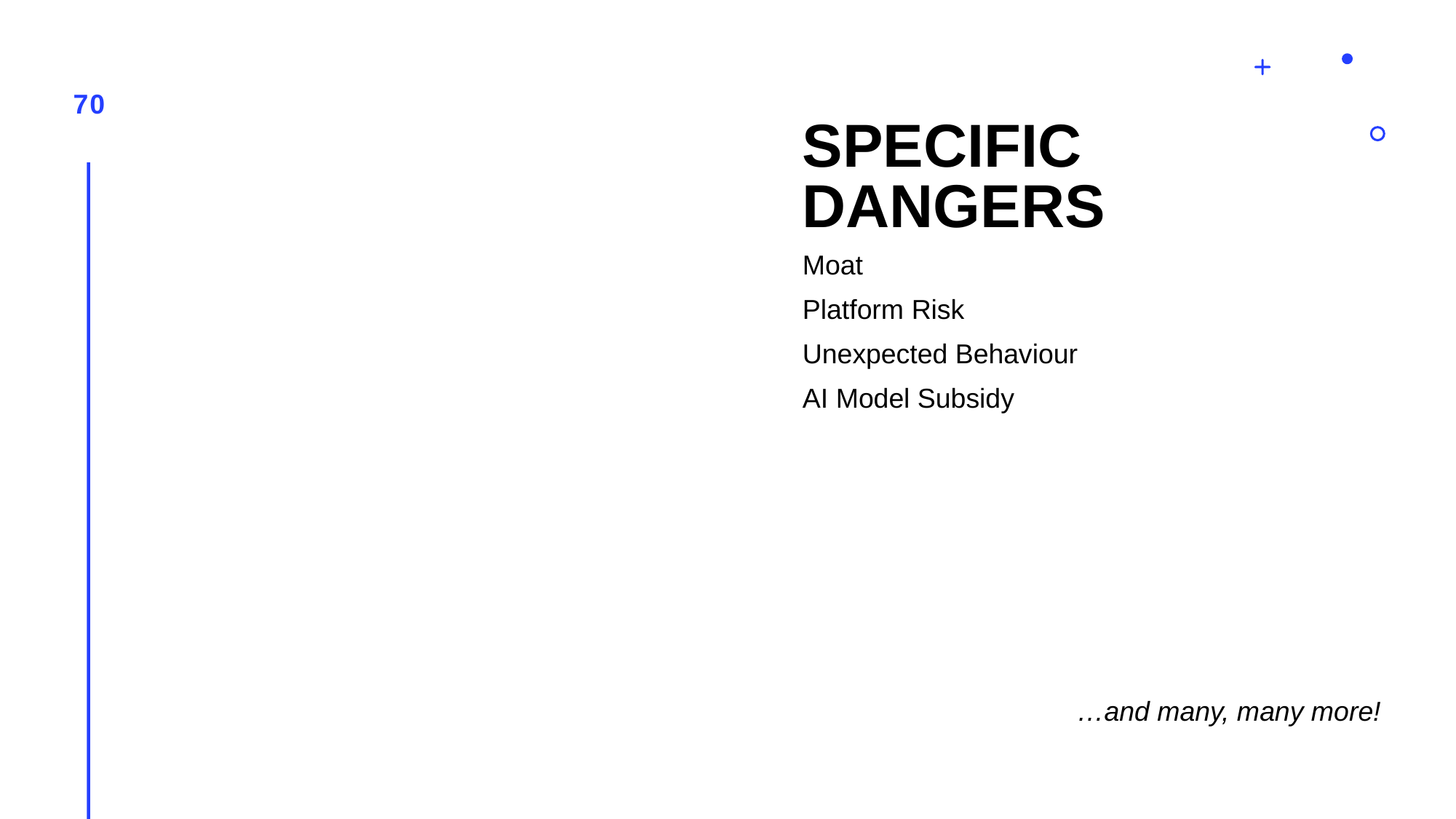

# Specific Dangers
70

Moat
Platform Risk
Unexpected Behaviour
AI Model Subsidy

…and many, many more!